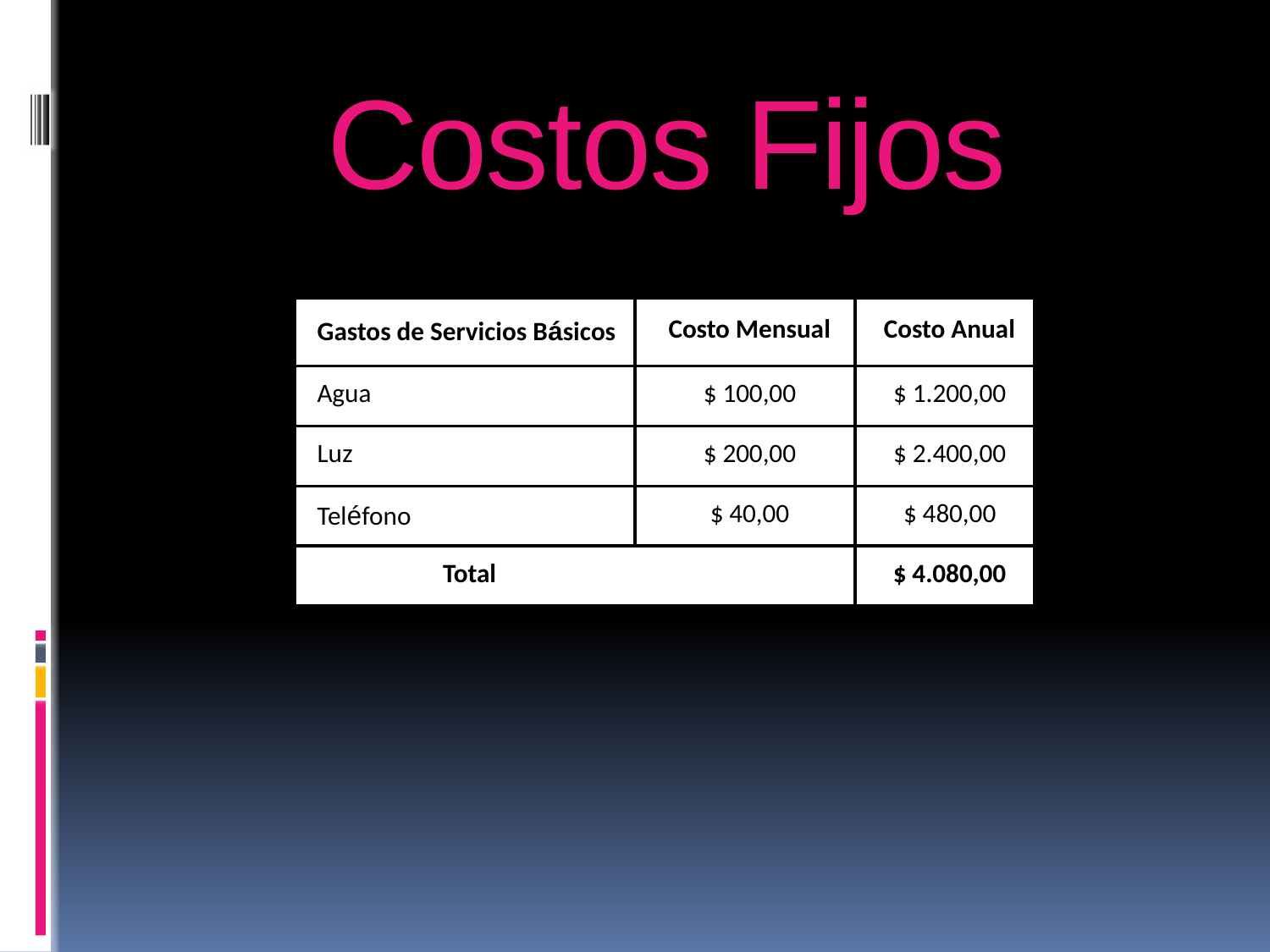

# Costos Fijos
| Gastos de Servicios Básicos | Costo Mensual | Costo Anual |
| --- | --- | --- |
| Agua | $ 100,00 | $ 1.200,00 |
| Luz | $ 200,00 | $ 2.400,00 |
| Teléfono | $ 40,00 | $ 480,00 |
| Total |  | $ 4.080,00 |